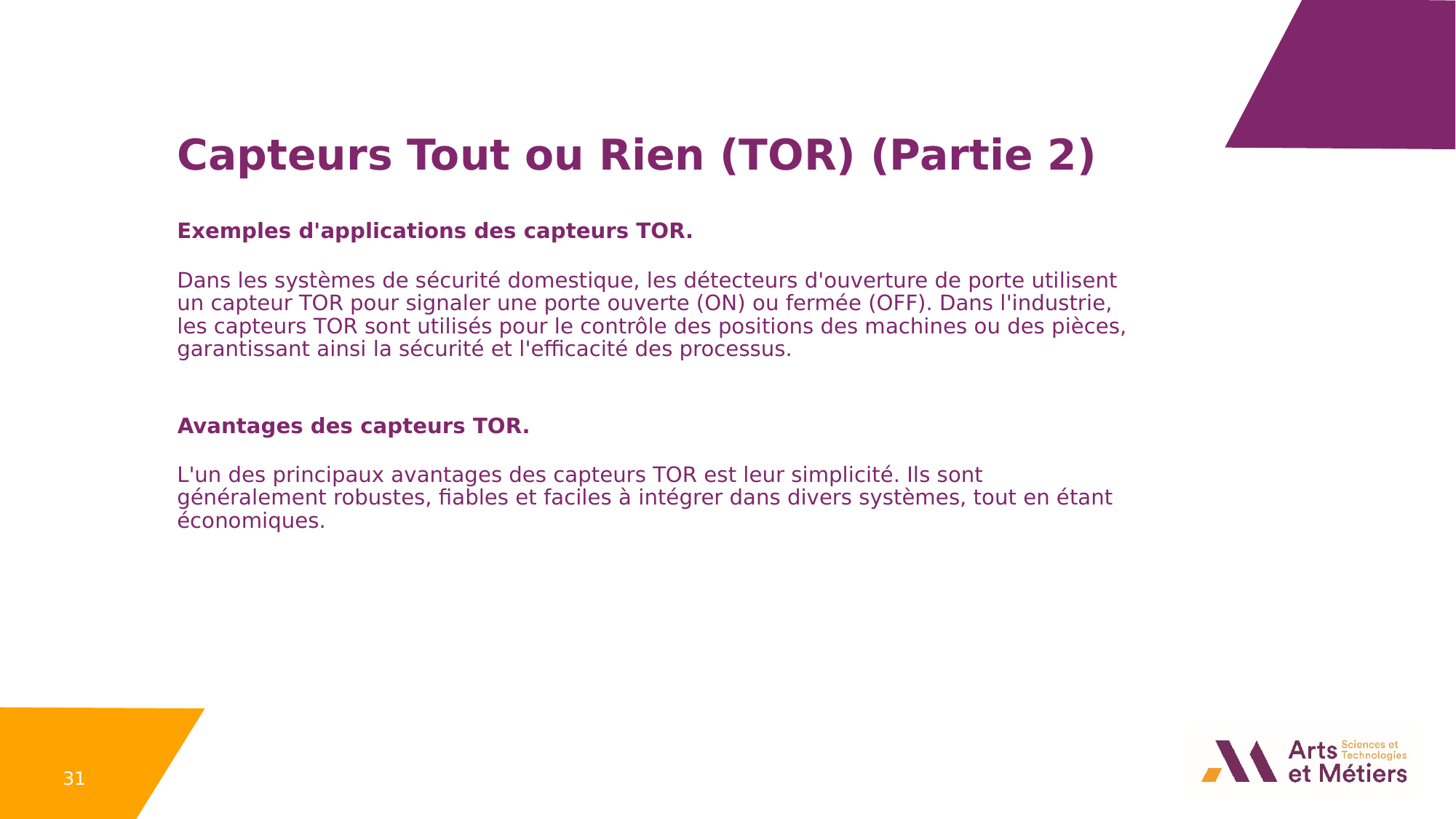

Capteurs Tout ou Rien (TOR) (Partie 2)
Exemples d'applications des capteurs TOR.
Dans les systèmes de sécurité domestique, les détecteurs d'ouverture de porte utilisent un capteur TOR pour signaler une porte ouverte (ON) ou fermée (OFF). Dans l'industrie, les capteurs TOR sont utilisés pour le contrôle des positions des machines ou des pièces, garantissant ainsi la sécurité et l'efficacité des processus.
Avantages des capteurs TOR.
L'un des principaux avantages des capteurs TOR est leur simplicité. Ils sont généralement robustes, fiables et faciles à intégrer dans divers systèmes, tout en étant économiques.
31